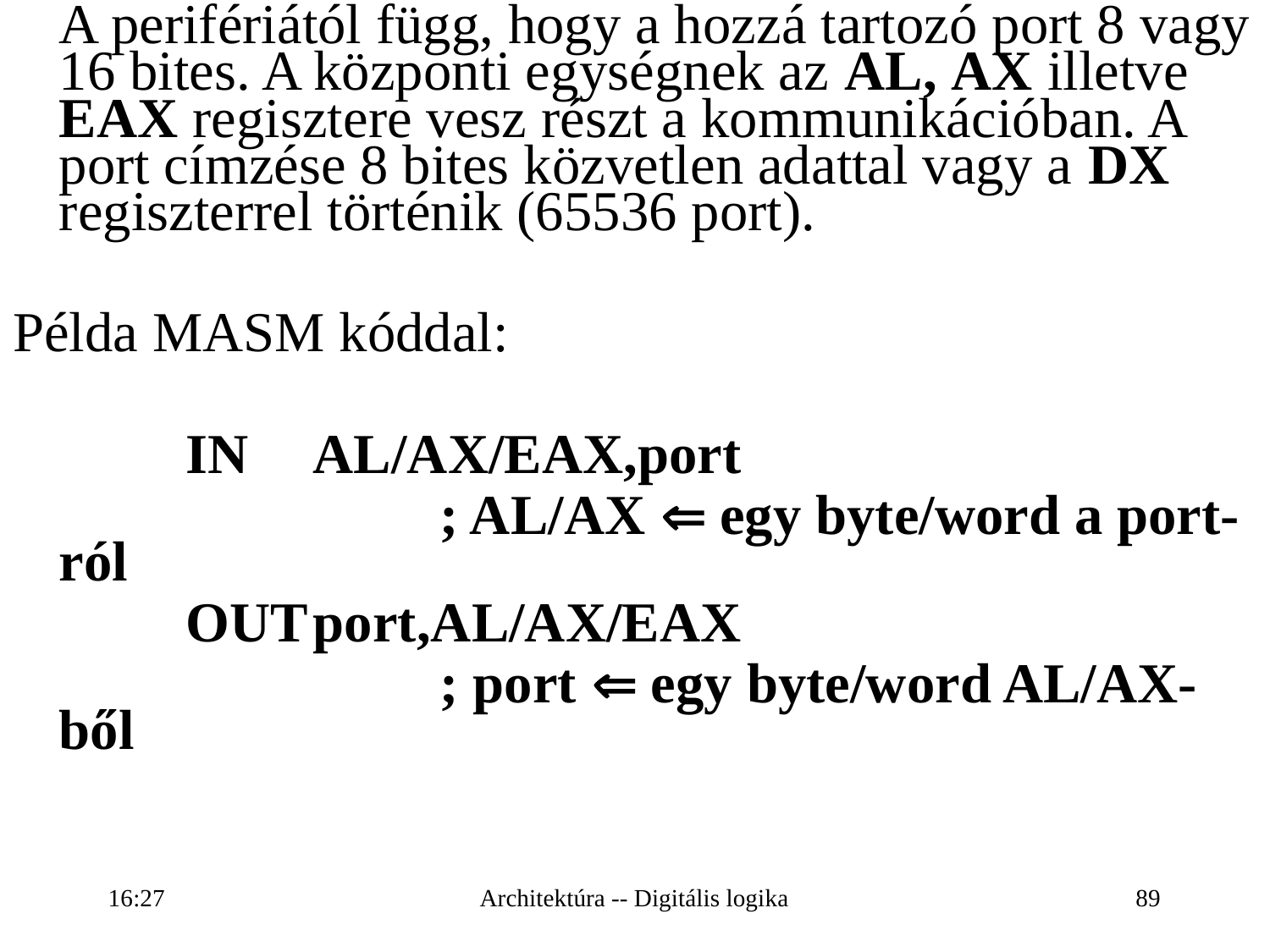

A perifériától függ, hogy a hozzá tartozó port 8 vagy 16 bites. A központi egységnek az AL, AX illetve EAX regisztere vesz részt a kommunikációban. A port címzése 8 bites közvetlen adattal vagy a DX regiszterrel történik (65536 port).

Példa MASM kóddal:

		IN	AL/AX/EAX,port
				; AL/AX ⇐ egy byte/word a port-ról
		OUT	port,AL/AX/EAX
				; port ⇐ egy byte/word AL/AX-ből
16:27
Architektúra -- Digitális logika
89